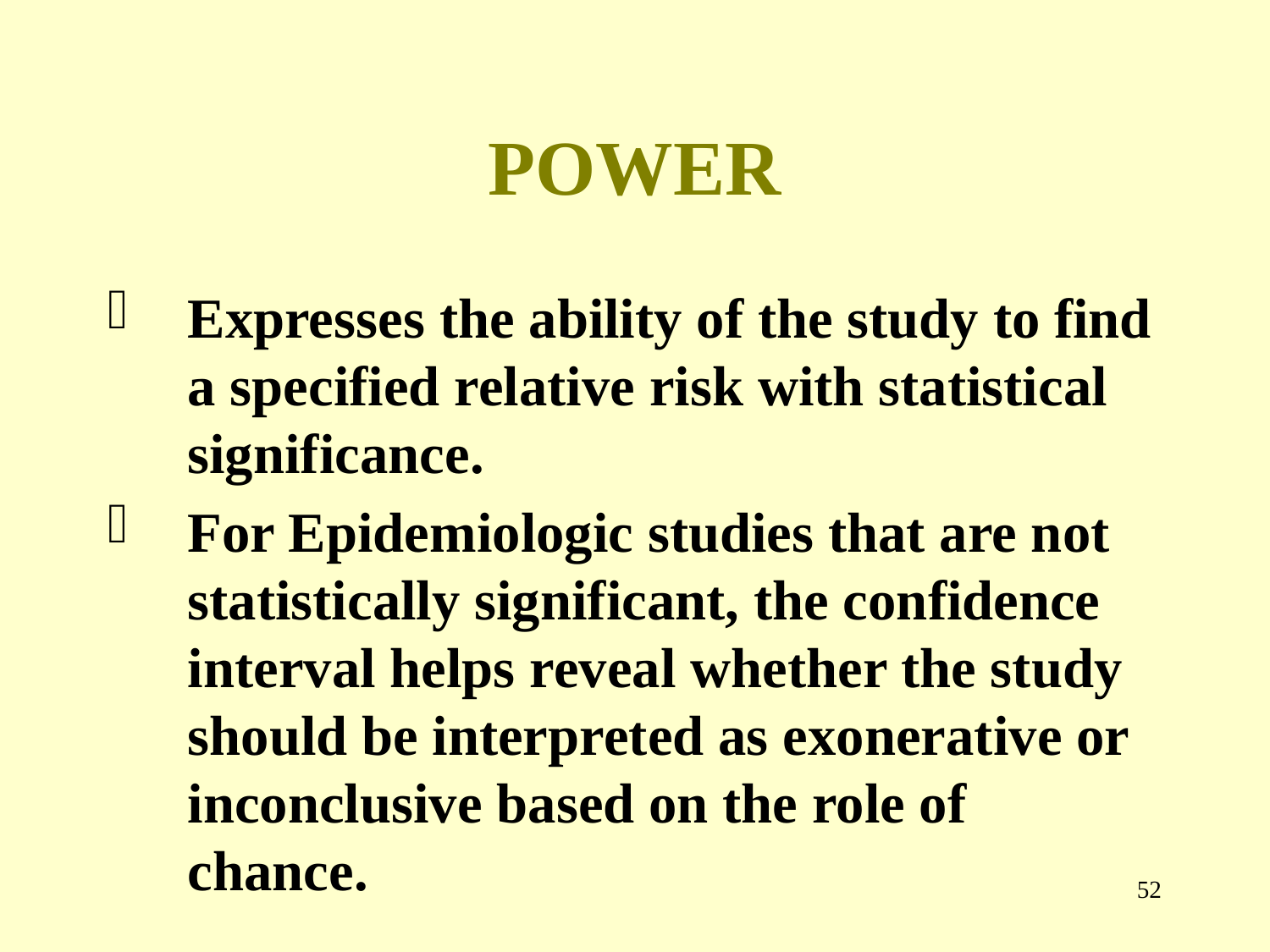

# POWER
Expresses the ability of the study to find a specified relative risk with statistical significance.
For Epidemiologic studies that are not statistically significant, the confidence interval helps reveal whether the study should be interpreted as exonerative or inconclusive based on the role of chance.
52